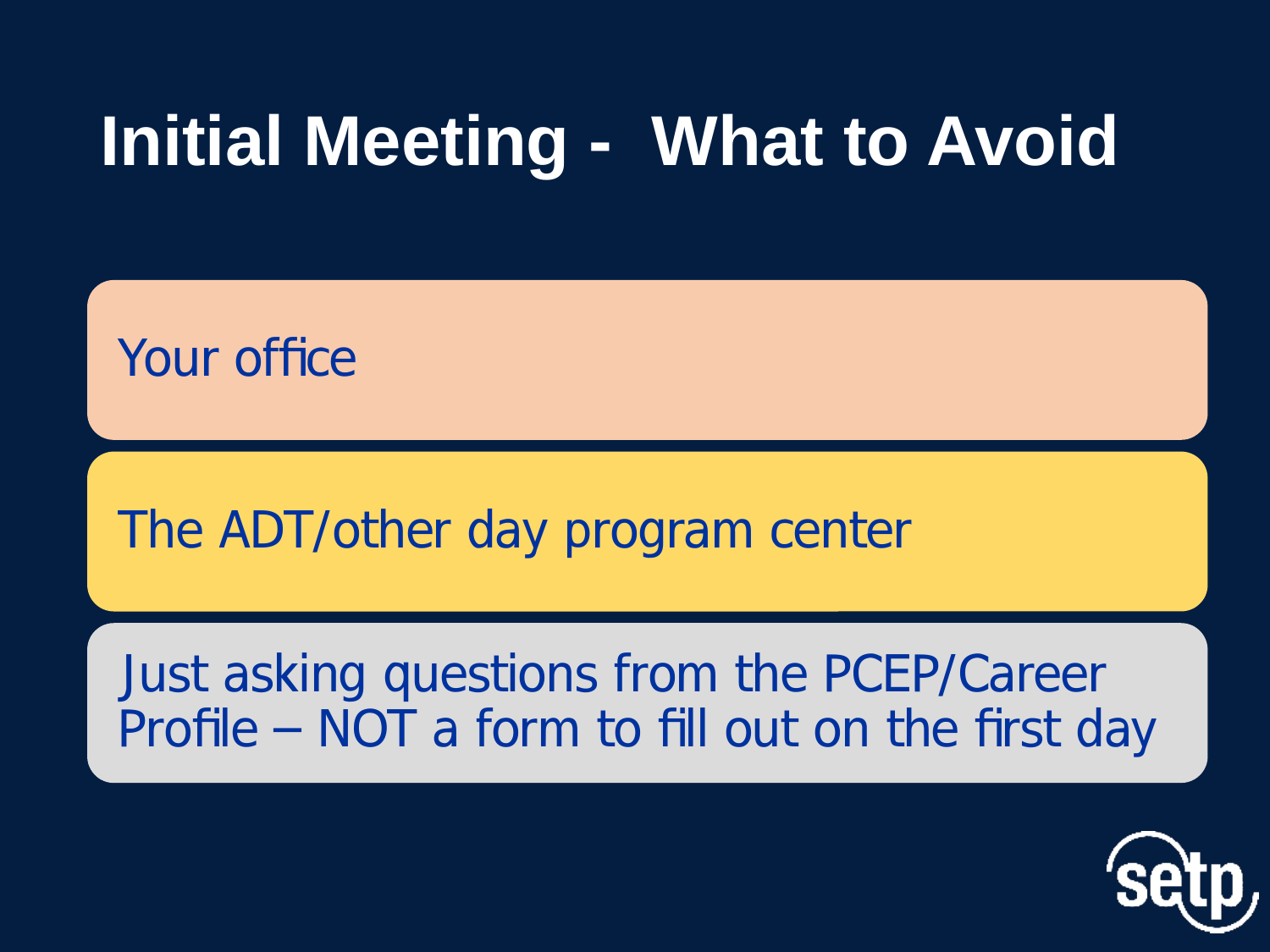

# Initial Meeting -  What to Avoid
Your office
The ADT/other day program center
Just asking questions from the PCEP/Career Profile – NOT a form to fill out on the first day